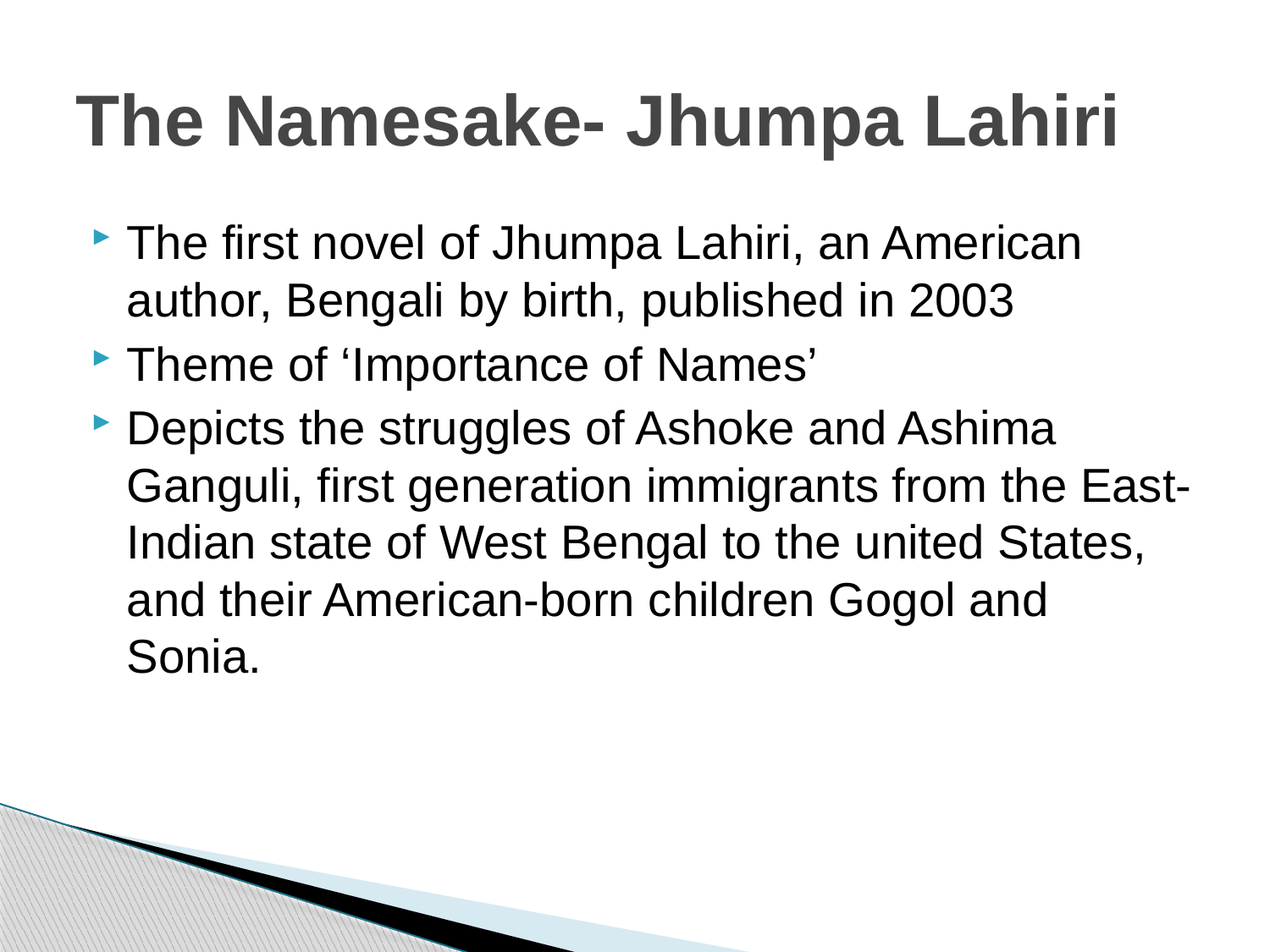

# The Namesake- Jhumpa Lahiri
The first novel of Jhumpa Lahiri, an American author, Bengali by birth, published in 2003
Theme of ‘Importance of Names’
Depicts the struggles of Ashoke and Ashima Ganguli, first generation immigrants from the East-Indian state of West Bengal to the united States, and their American-born children Gogol and Sonia.